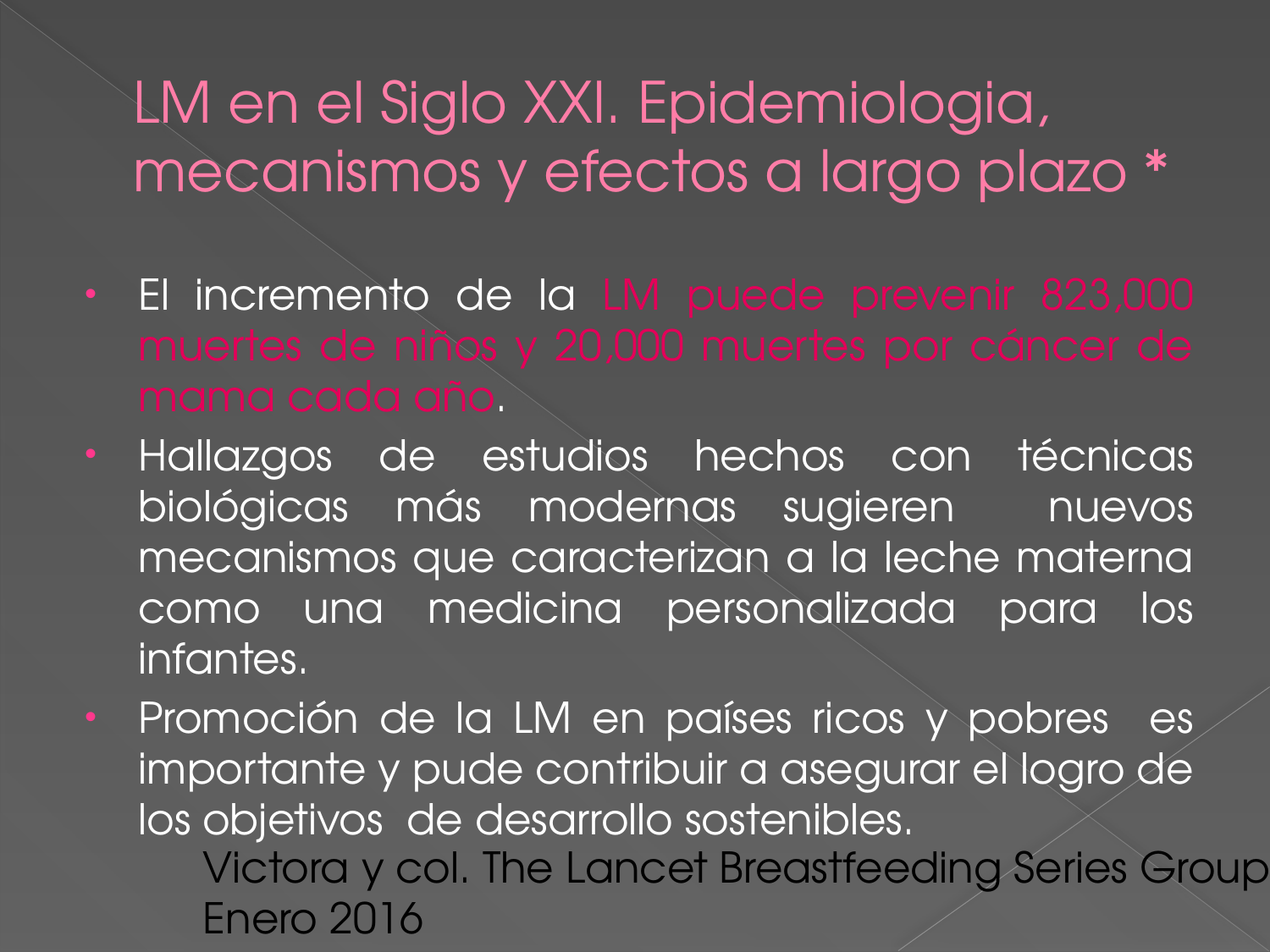

# LM en el Siglo XXI. Epidemiologia, mecanismos y efectos a largo plazo *
El incremento de la LM puede prevenir 823,000 muertes de niños y 20,000 muertes por cáncer de mama cada año.
Hallazgos de estudios hechos con técnicas biológicas más modernas sugieren  nuevos mecanismos que caracterizan a la leche materna como una medicina personalizada para los infantes.
Promoción de la LM en países ricos y pobres  es importante y pude contribuir a asegurar el logro de los objetivos  de desarrollo sostenibles.
Victora y col. The Lancet Breastfeeding Series Group,
Enero 2016